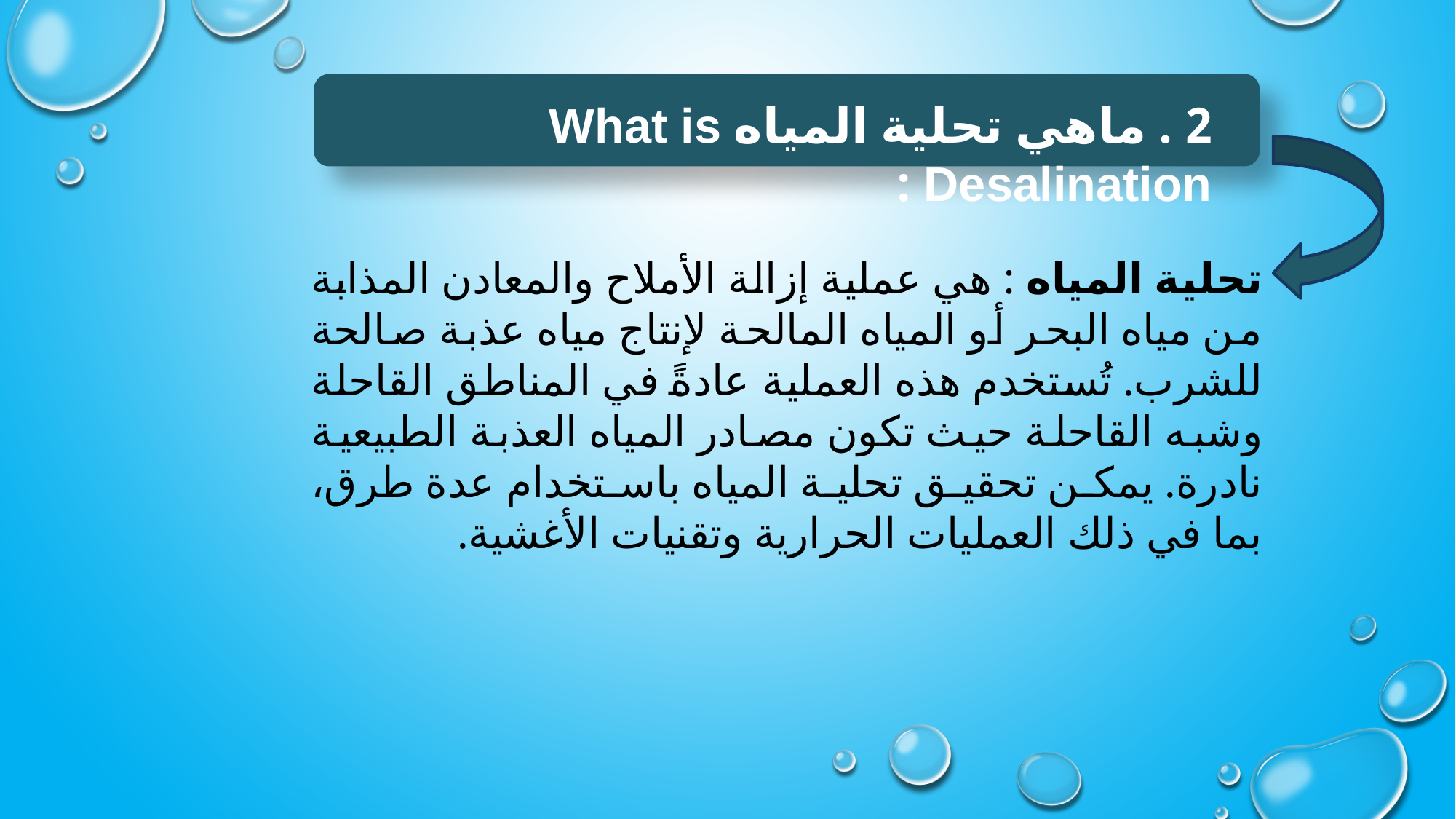

2 . ماهي تحلية المياه What is Desalination :

تحلية المياه : هي عملية إزالة الأملاح والمعادن المذابة من مياه البحر أو المياه المالحة لإنتاج مياه عذبة صالحة للشرب. تُستخدم هذه العملية عادةً في المناطق القاحلة وشبه القاحلة حيث تكون مصادر المياه العذبة الطبيعية نادرة. يمكن تحقيق تحلية المياه باستخدام عدة طرق، بما في ذلك العمليات الحرارية وتقنيات الأغشية.